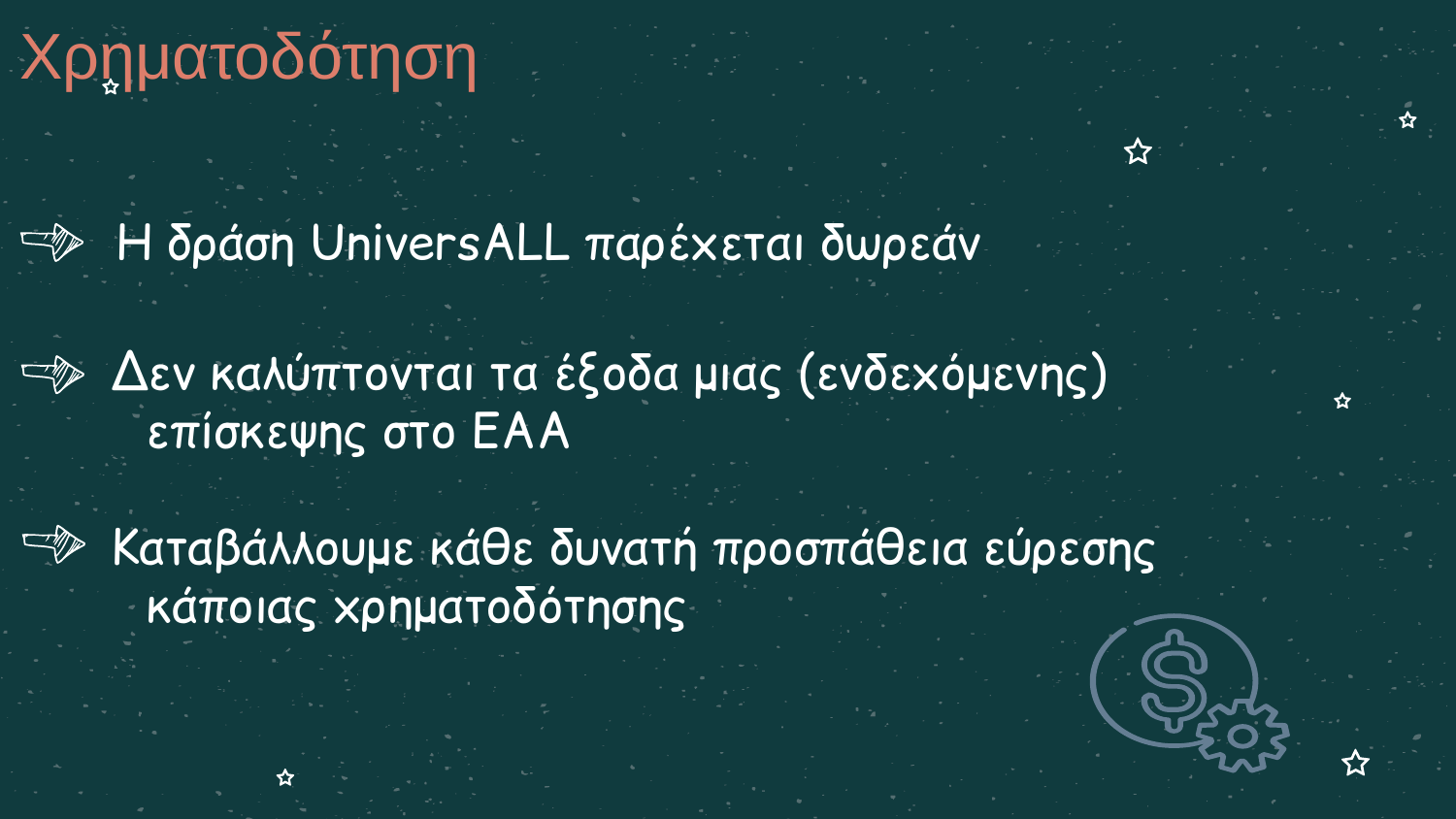

Χρηματοδότηση
Η δράση UniversALL παρέχεται δωρεάν

Δεν καλύπτονται τα έξοδα μιας (ενδεχόμενης) επίσκεψης στο ΕΑΑ

Καταβάλλουμε κάθε δυνατή προσπάθεια εύρεσης κάποιας χρηματοδότησης